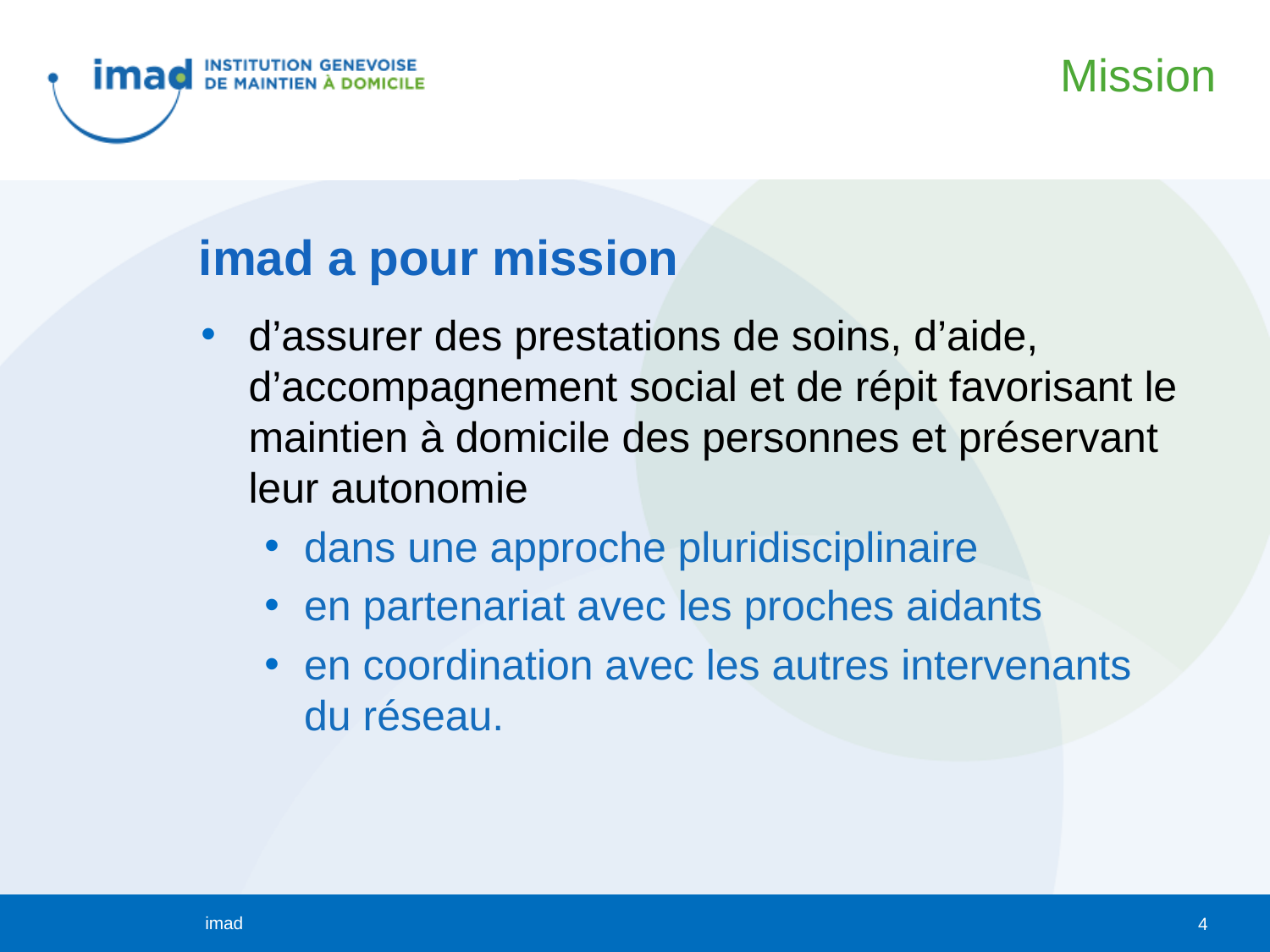

Mission
imad a pour mission
d’assurer des prestations de soins, d’aide, d’accompagnement social et de répit favorisant le maintien à domicile des personnes et préservant leur autonomie
dans une approche pluridisciplinaire
en partenariat avec les proches aidants
en coordination avec les autres intervenants du réseau.
4